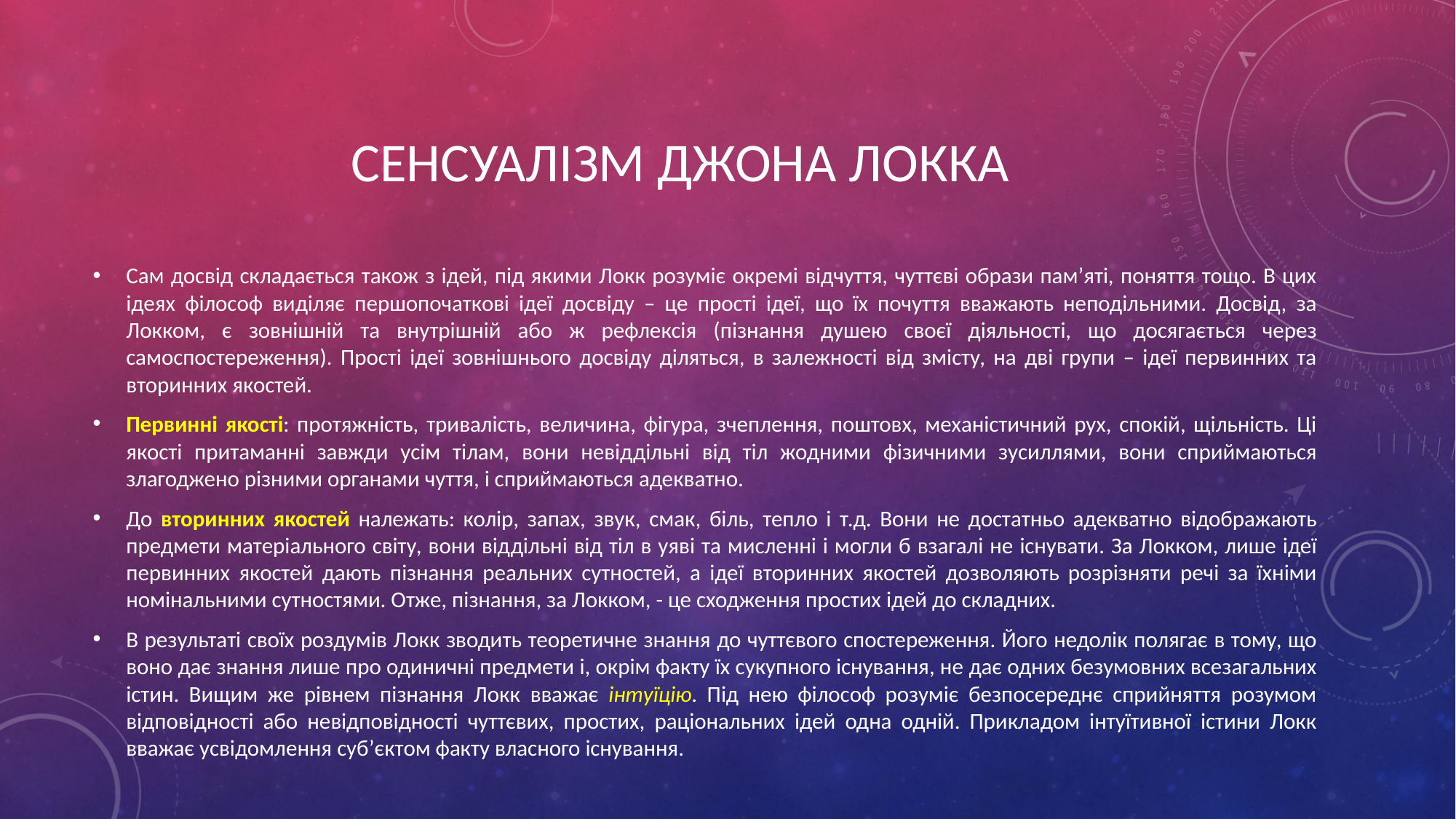

# Сенсуалізм Джона Локка
Сам досвід складається також з ідей, під якими Локк розуміє окремі відчуття, чуттєві образи пам’яті, поняття тощо. В цих ідеях філософ виділяє першопочаткові ідеї досвіду – це прості ідеї, що їх почуття вважають неподільними. Досвід, за Локком, є зовнішній та внутрішній або ж рефлексія (пізнання душею своєї діяльності, що досягається через самоспостереження). Прості ідеї зовнішнього досвіду діляться, в залежності від змісту, на дві групи – ідеї первинних та вторинних якостей.
Первинні якості: протяжність, тривалість, величина, фігура, зчеплення, поштовх, механістичний рух, спокій, щільність. Ці якості притаманні завжди усім тілам, вони невіддільні від тіл жодними фізичними зусиллями, вони сприймаються злагоджено різними органами чуття, і сприймаються адекватно.
До вторинних якостей належать: колір, запах, звук, смак, біль, тепло і т.д. Вони не достатньо адекватно відображають предмети матеріального світу, вони віддільні від тіл в уяві та мисленні і могли б взагалі не існувати. За Локком, лише ідеї первинних якостей дають пізнання реальних сутностей, а ідеї вторинних якостей дозволяють розрізняти речі за їхніми номінальними сутностями. Отже, пізнання, за Локком, - це сходження простих ідей до складних.
В результаті своїх роздумів Локк зводить теоретичне знання до чуттєвого спостереження. Його недолік полягає в тому, що воно дає знання лише про одиничні предмети і, окрім факту їх сукупного існування, не дає одних безумовних всезагальних істин. Вищим же рівнем пізнання Локк вважає інтуїцію. Під нею філософ розуміє безпосереднє сприйняття розумом відповідності або невідповідності чуттєвих, простих, раціональних ідей одна одній. Прикладом інтуїтивної істини Локк вважає усвідомлення суб’єктом факту власного існування.